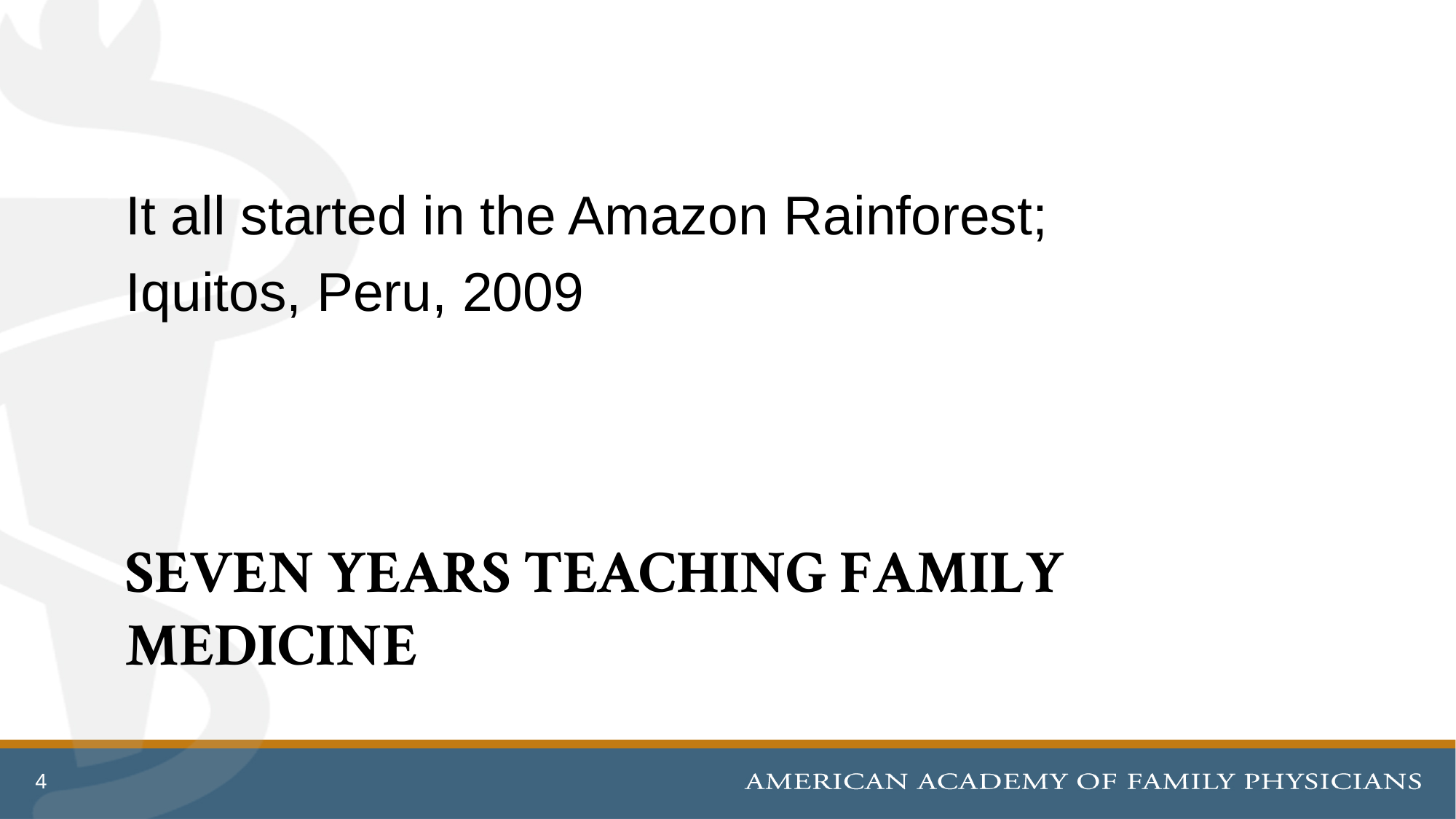

It all started in the Amazon Rainforest;
Iquitos, Peru, 2009
# Seven years teaching family medicine
4